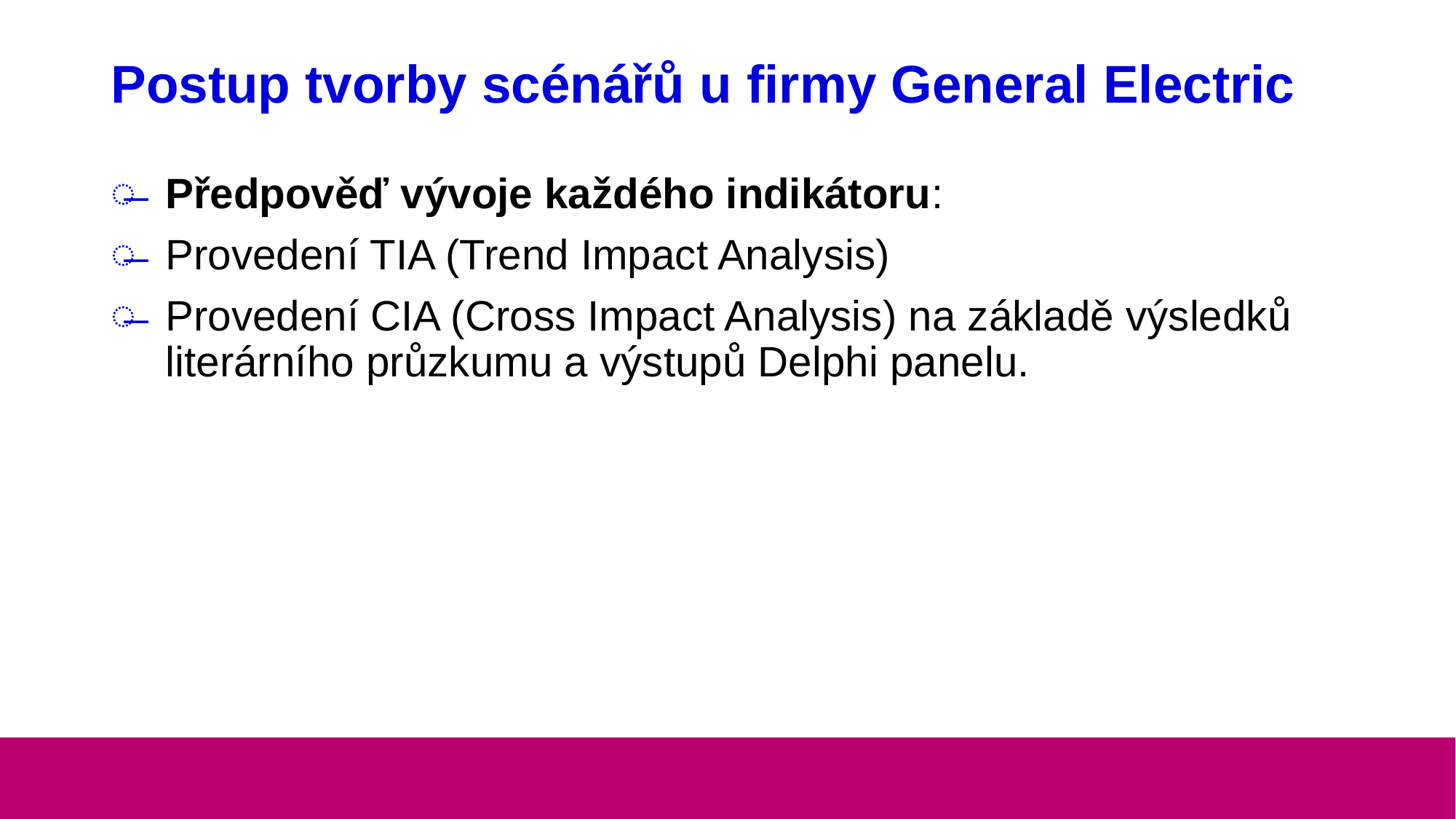

# Postup tvorby scénářů u firmy General Electric
Předpověď vývoje každého indikátoru:
Provedení TIA (Trend Impact Analysis)
Provedení CIA (Cross Impact Analysis) na základě výsledků literárního průzkumu a výstupů Delphi panelu.